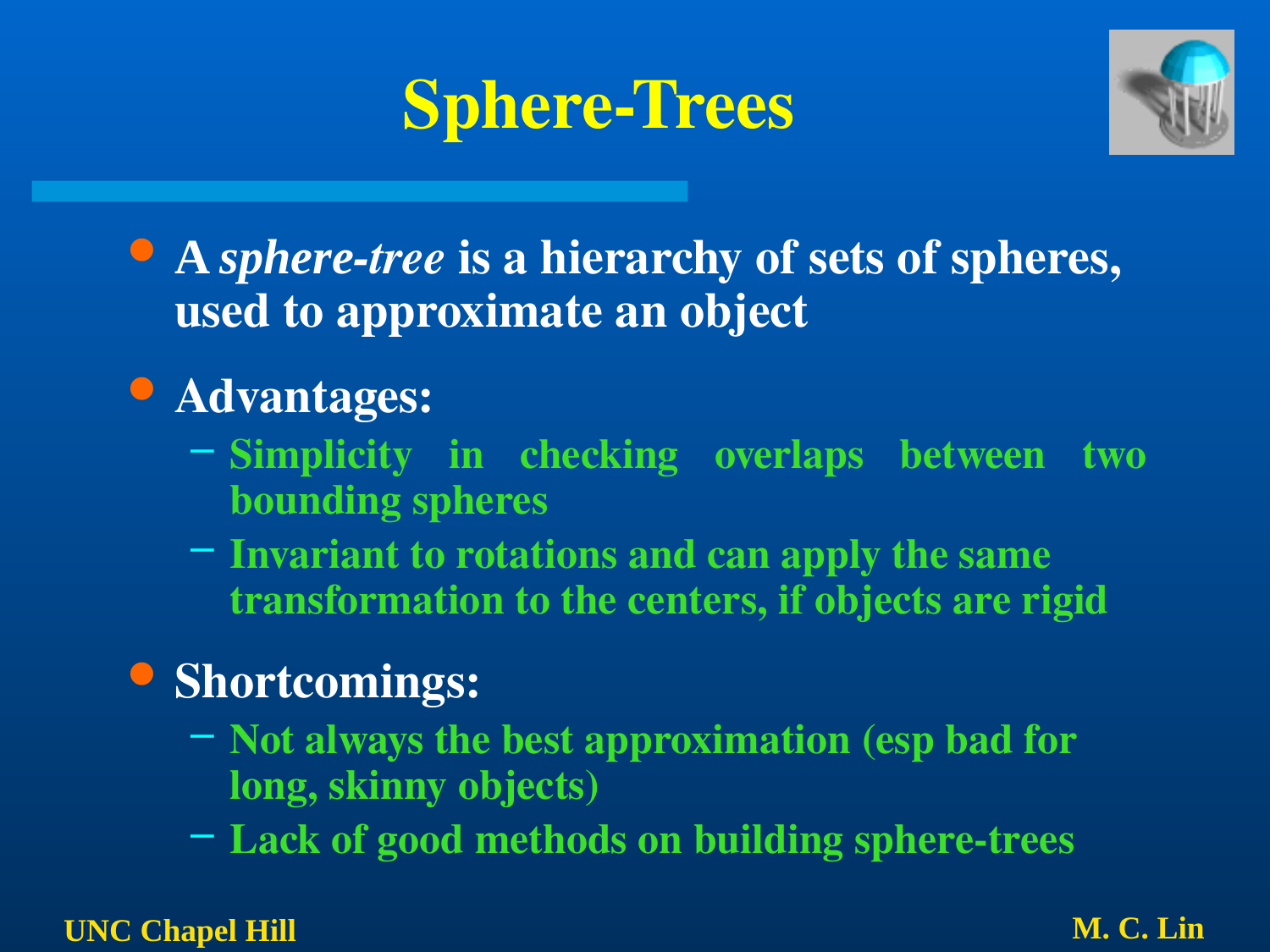

# Sphere-Trees
A sphere-tree is a hierarchy of sets of spheres, used to approximate an object

Advantages:
Simplicity in checking overlaps between two bounding spheres
Invariant to rotations and can apply the same transformation to the centers, if objects are rigid

Shortcomings:
Not always the best approximation (esp bad for long, skinny objects)
Lack of good methods on building sphere-trees
M. C. Lin
UNC Chapel Hill